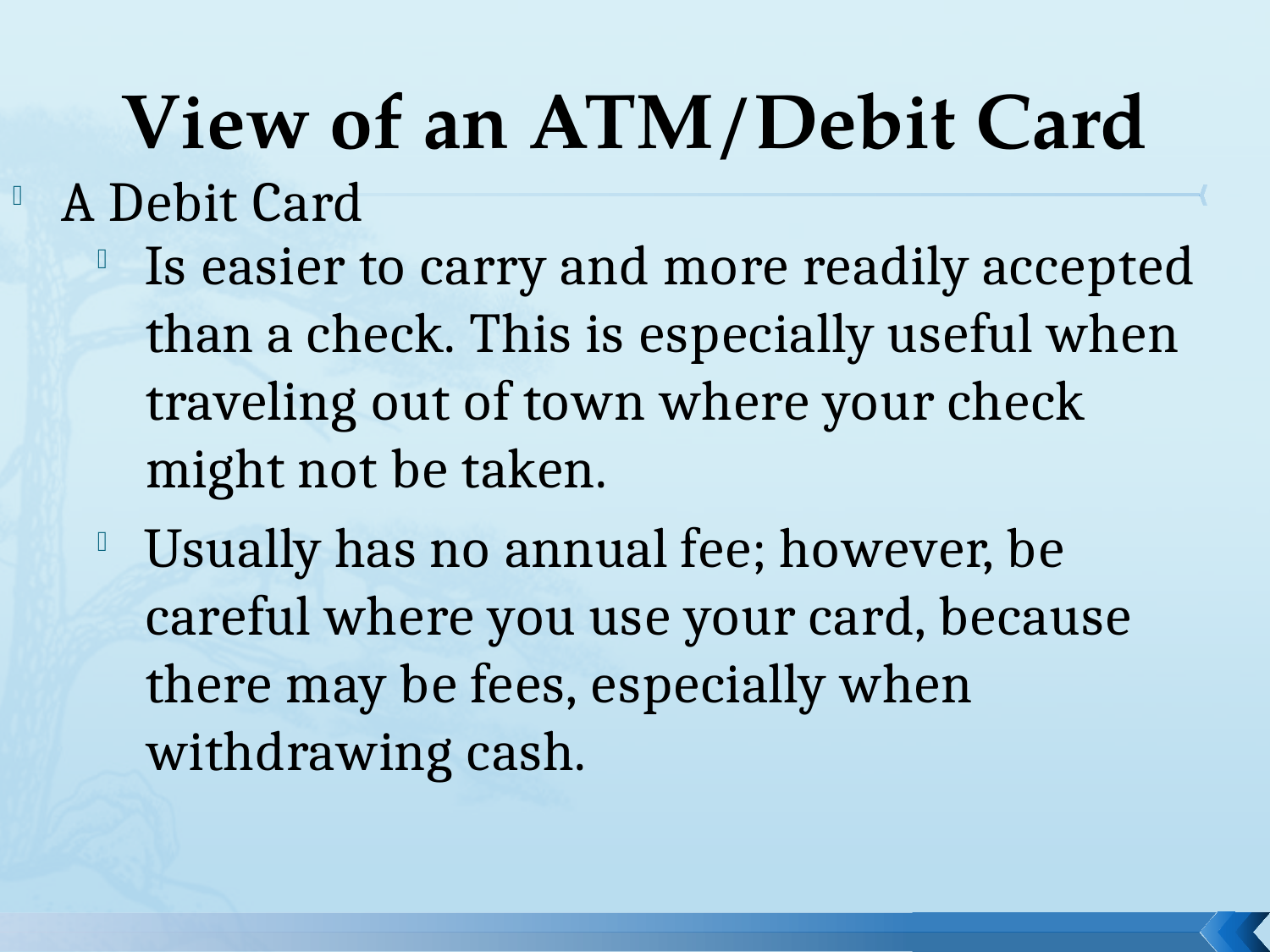

# View of an ATM/Debit Card
A Debit Card
Is easier to carry and more readily accepted than a check. This is especially useful when traveling out of town where your check might not be taken.
Usually has no annual fee; however, be careful where you use your card, because there may be fees, especially when withdrawing cash.